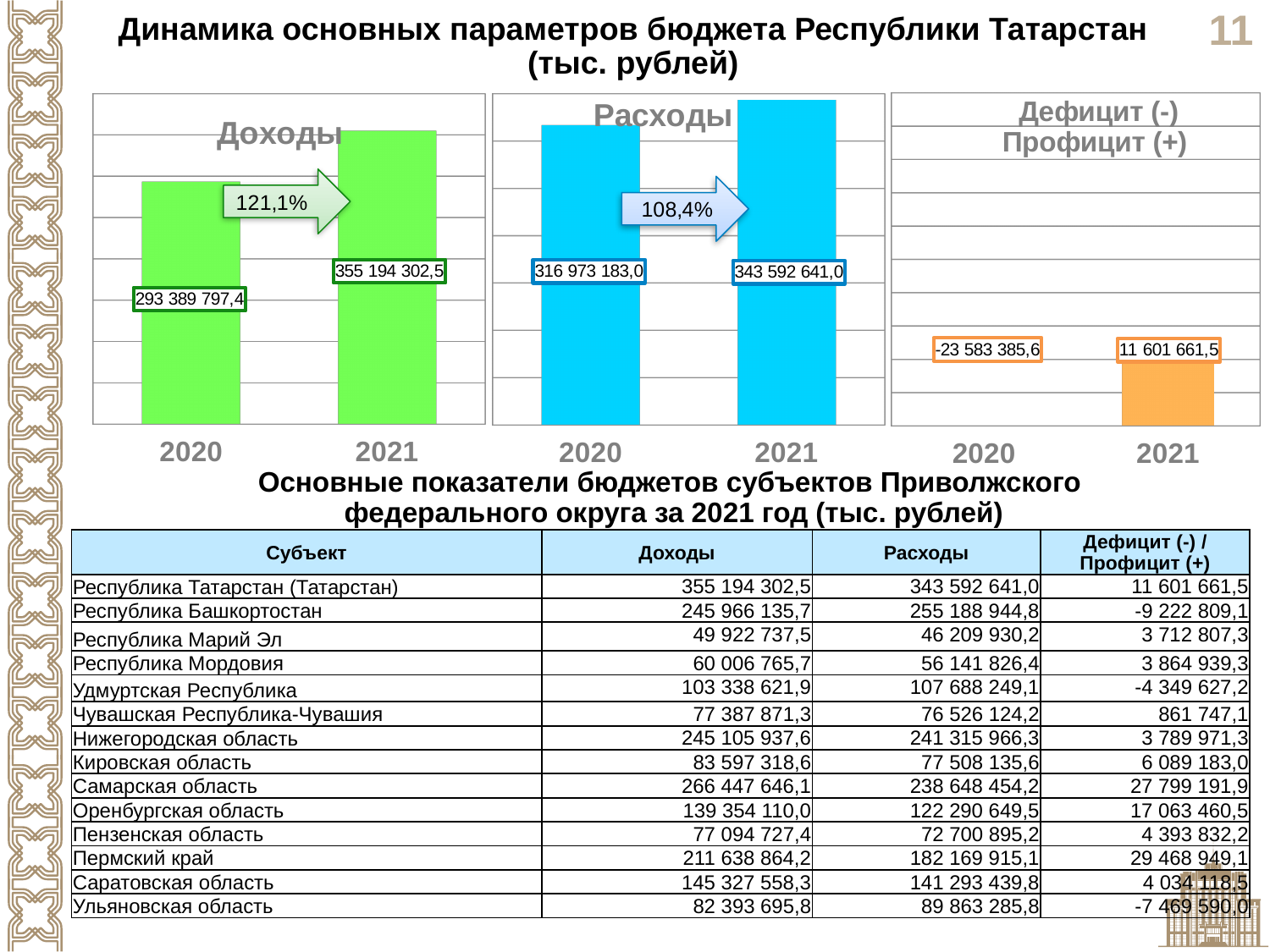

Динамика основных параметров бюджета Республики Татарстан (тыс. рублей)

[unsupported chart]

[unsupported chart]

[unsupported chart]

Основные показатели бюджетов субъектов Приволжского
федерального округа за 2021 год (тыс. рублей)
| Субъект | Доходы | Расходы | Дефицит (-) / Профицит (+) |
| --- | --- | --- | --- |
| Республика Татарстан (Татарстан) | 355 194 302,5 | 343 592 641,0 | 11 601 661,5 |
| Республика Башкортостан | 245 966 135,7 | 255 188 944,8 | -9 222 809,1 |
| Республика Марий Эл | 49 922 737,5 | 46 209 930,2 | 3 712 807,3 |
| Республика Мордовия | 60 006 765,7 | 56 141 826,4 | 3 864 939,3 |
| Удмуртская Республика | 103 338 621,9 | 107 688 249,1 | -4 349 627,2 |
| Чувашская Республика-Чувашия | 77 387 871,3 | 76 526 124,2 | 861 747,1 |
| Нижегородская область | 245 105 937,6 | 241 315 966,3 | 3 789 971,3 |
| Кировская область | 83 597 318,6 | 77 508 135,6 | 6 089 183,0 |
| Самарская область | 266 447 646,1 | 238 648 454,2 | 27 799 191,9 |
| Оренбургская область | 139 354 110,0 | 122 290 649,5 | 17 063 460,5 |
| Пензенская область | 77 094 727,4 | 72 700 895,2 | 4 393 832,2 |
| Пермский край | 211 638 864,2 | 182 169 915,1 | 29 468 949,1 |
| Саратовская область | 145 327 558,3 | 141 293 439,8 | 4 034 118,5 |
| Ульяновская область | 82 393 695,8 | 89 863 285,8 | -7 469 590,0 |